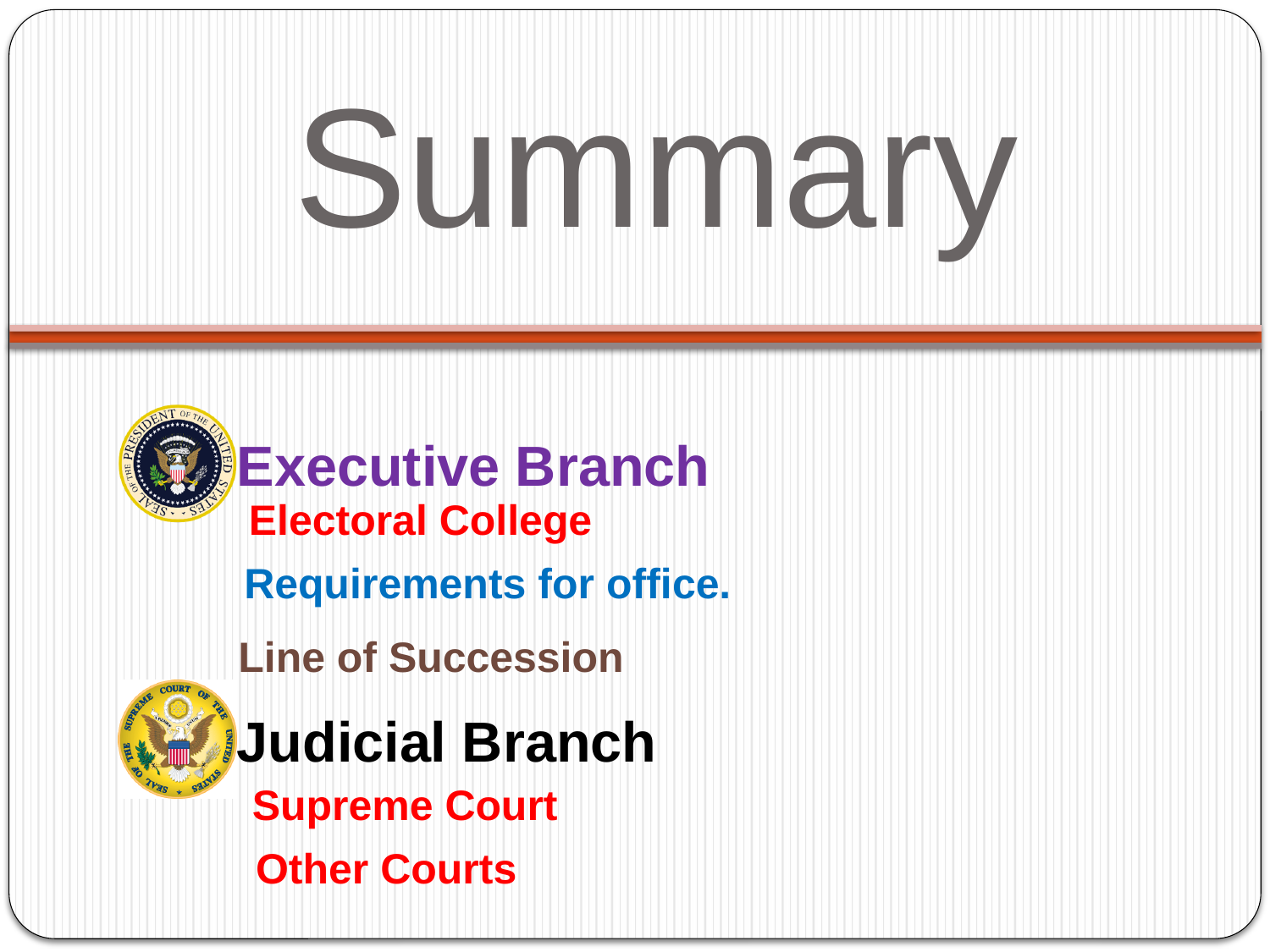

# Summary
Executive Branch

Judicial Branch
Electoral College
Requirements for office.
Line of Succession
Supreme Court
Other Courts